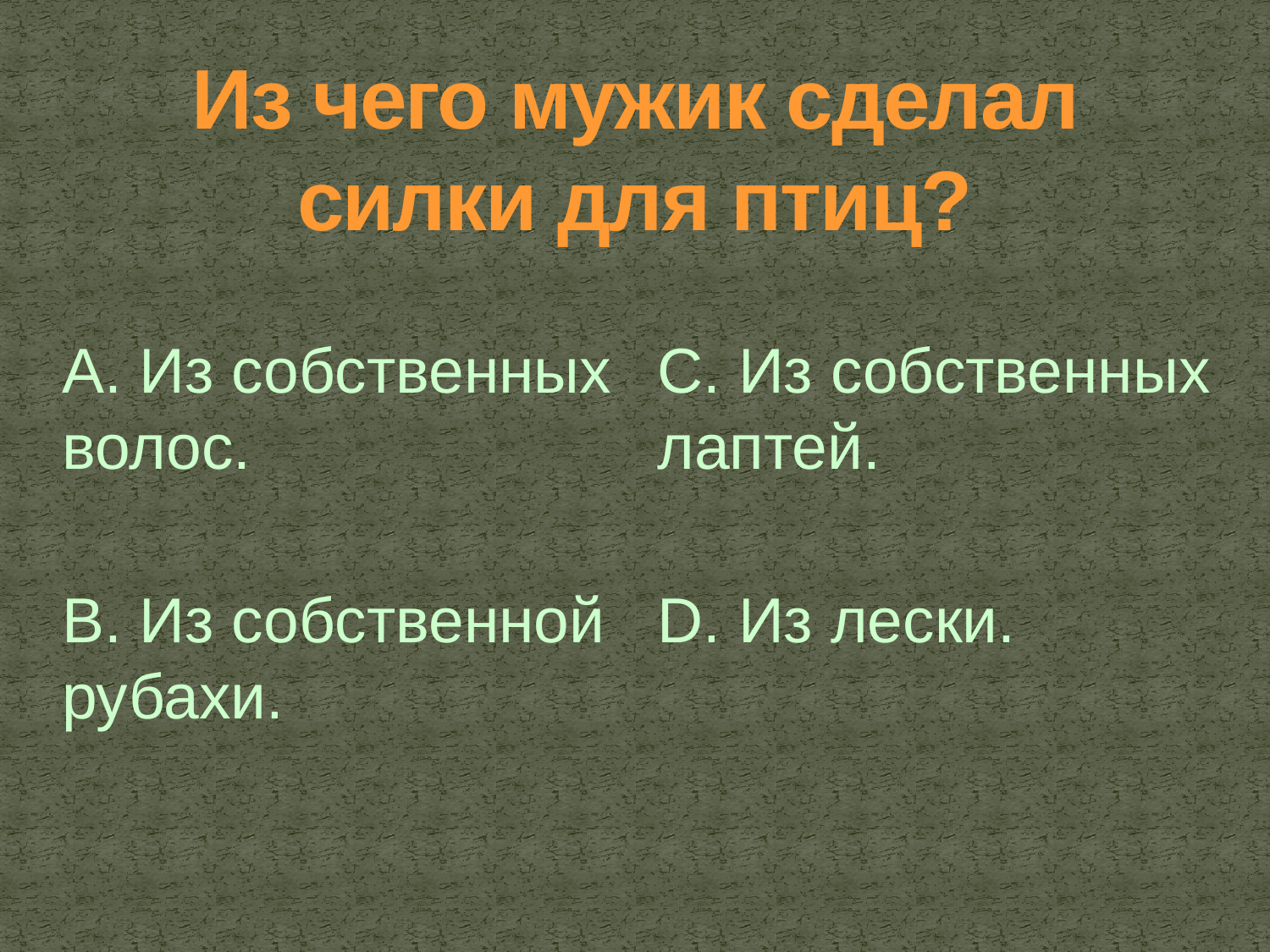

Из чего мужик сделал силки для птиц?
A. Из собственных волос.

B. Из собственной рубахи.
C. Из собственных лаптей.

D. Из лески.